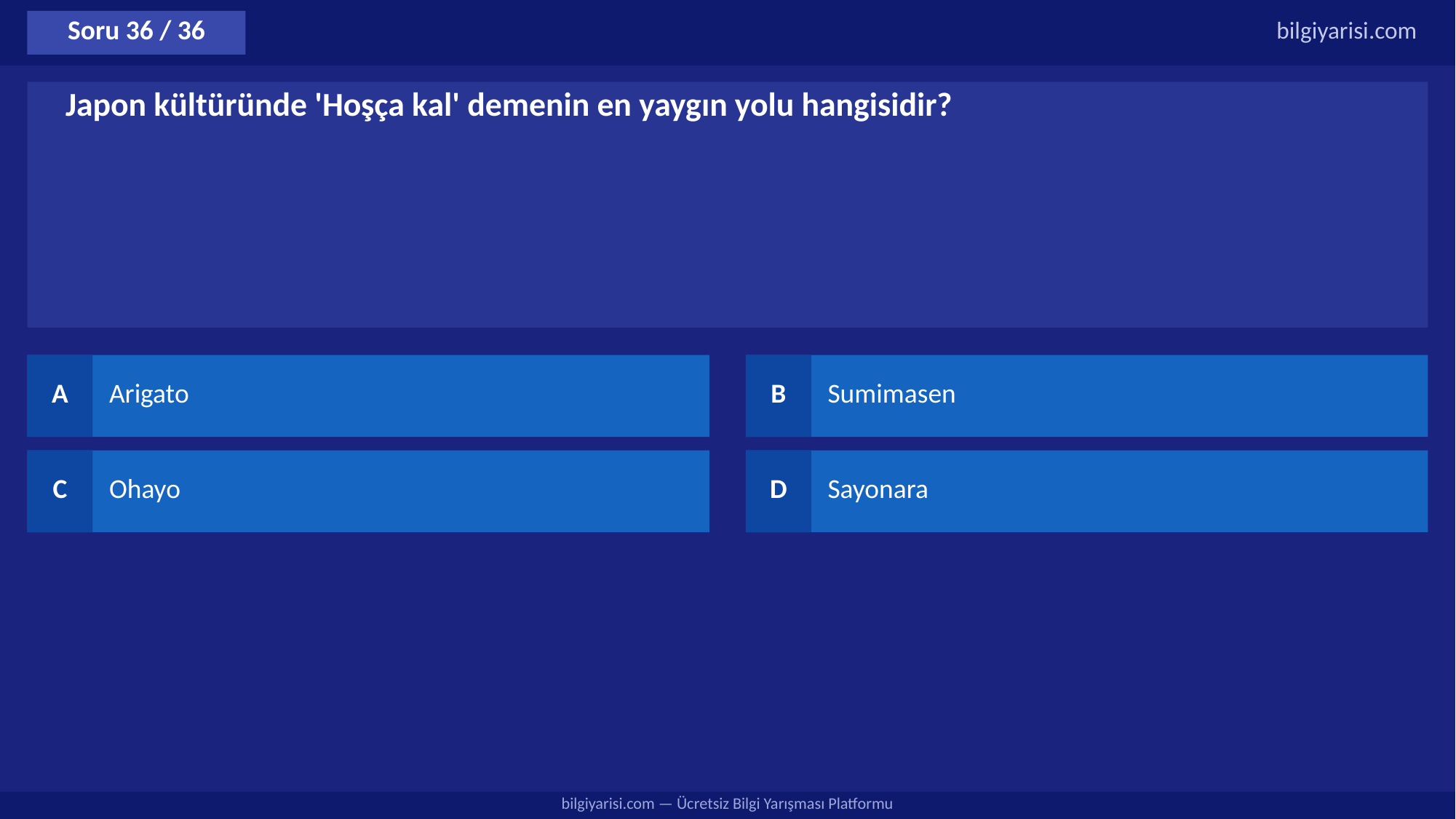

Soru 36 / 36
bilgiyarisi.com

Japon kültüründe 'Hoşça kal' demenin en yaygın yolu hangisidir?

A
Arigato

B
Sumimasen

C
Ohayo

D
Sayonara
bilgiyarisi.com — Ücretsiz Bilgi Yarışması Platformu